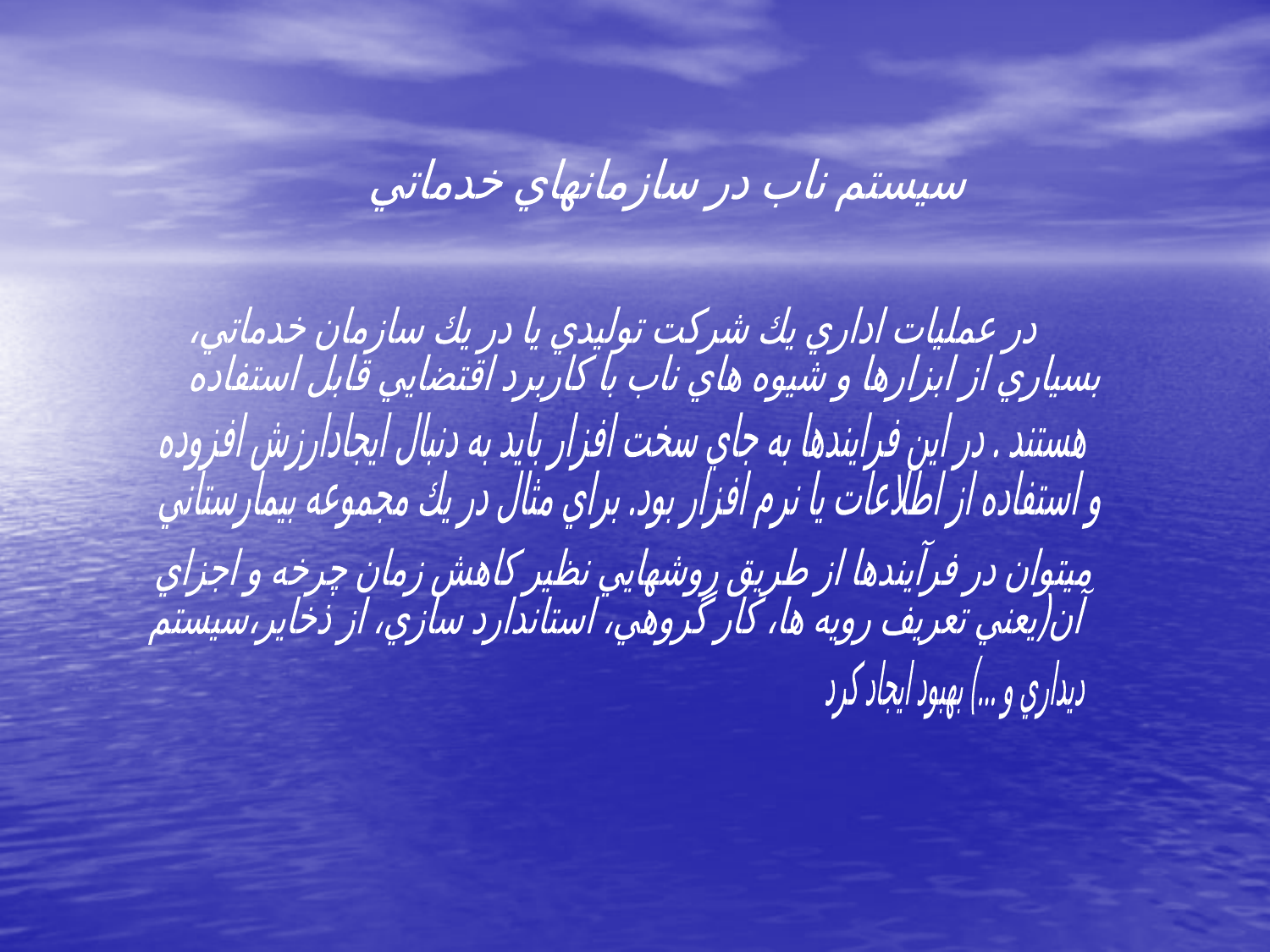

سيستم ناب در سازمانهاي خدماتي
در عمليات اداري يك شركت توليدي يا در يك سازمان خدماتي،
بسياري از ابزارها و شيوه هاي ناب با كاربرد اقتضايي قابل استفاده
هستند . در اين فرايندها به جاي سخت افزار بايد به دنبال ايجادارزش افزوده
و استفاده از اطلاعات يا نرم افزار بود. براي مثال در يك مجموعه بيمارستاني
ميتوان در فرآيندها از طريق روشهايي نظير كاهش زمان چرخه و اجزاي
آن(يعني تعريف رويه ها، كار گروهي، استاندارد سازي، از ذخاير،سيستم
ديداري و ...) بهبود ايجاد كرد